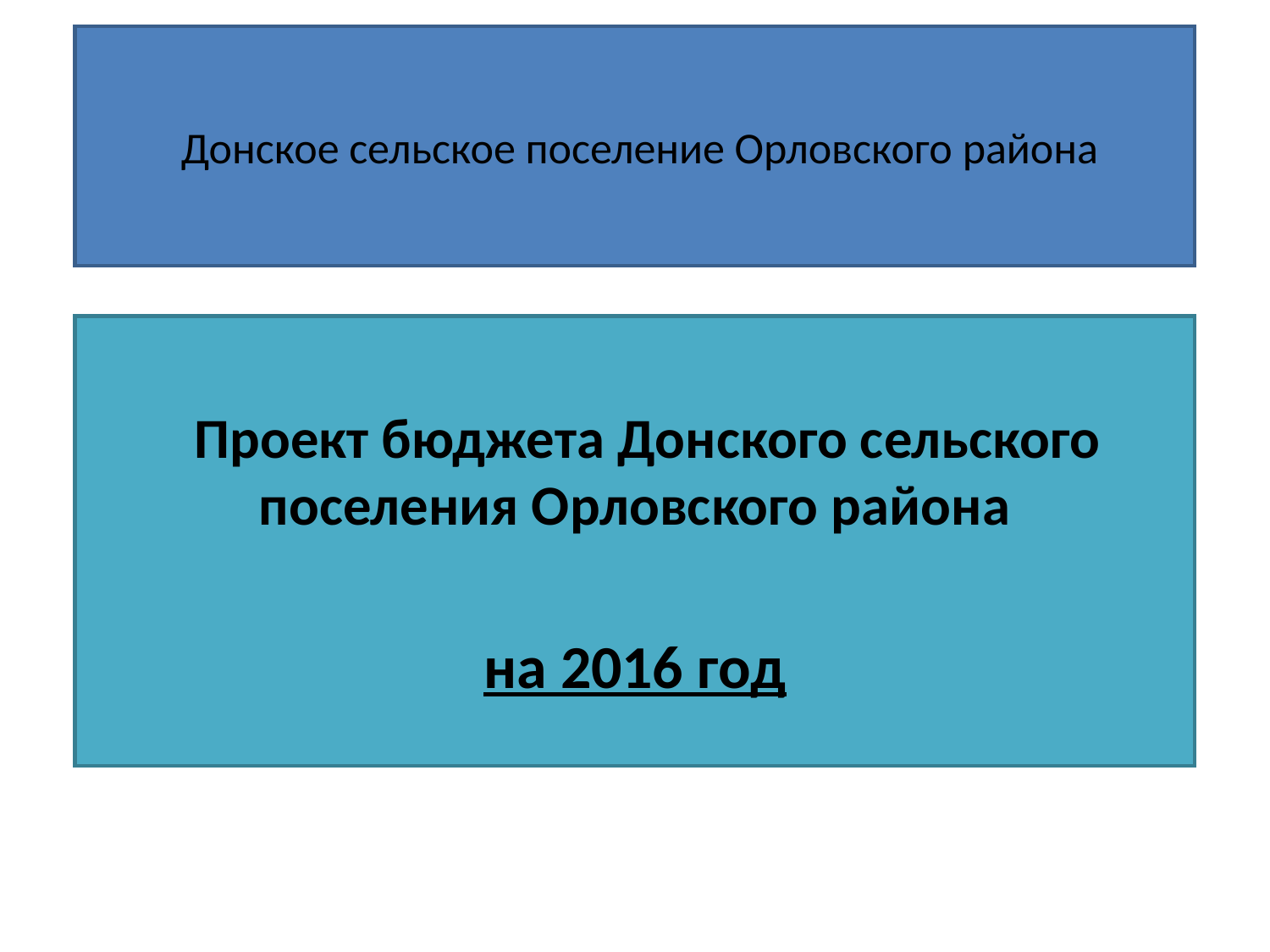

# Донское сельское поселение Орловского района

  Проект бюджета Донского сельского поселения Орловского района

на 2016 год